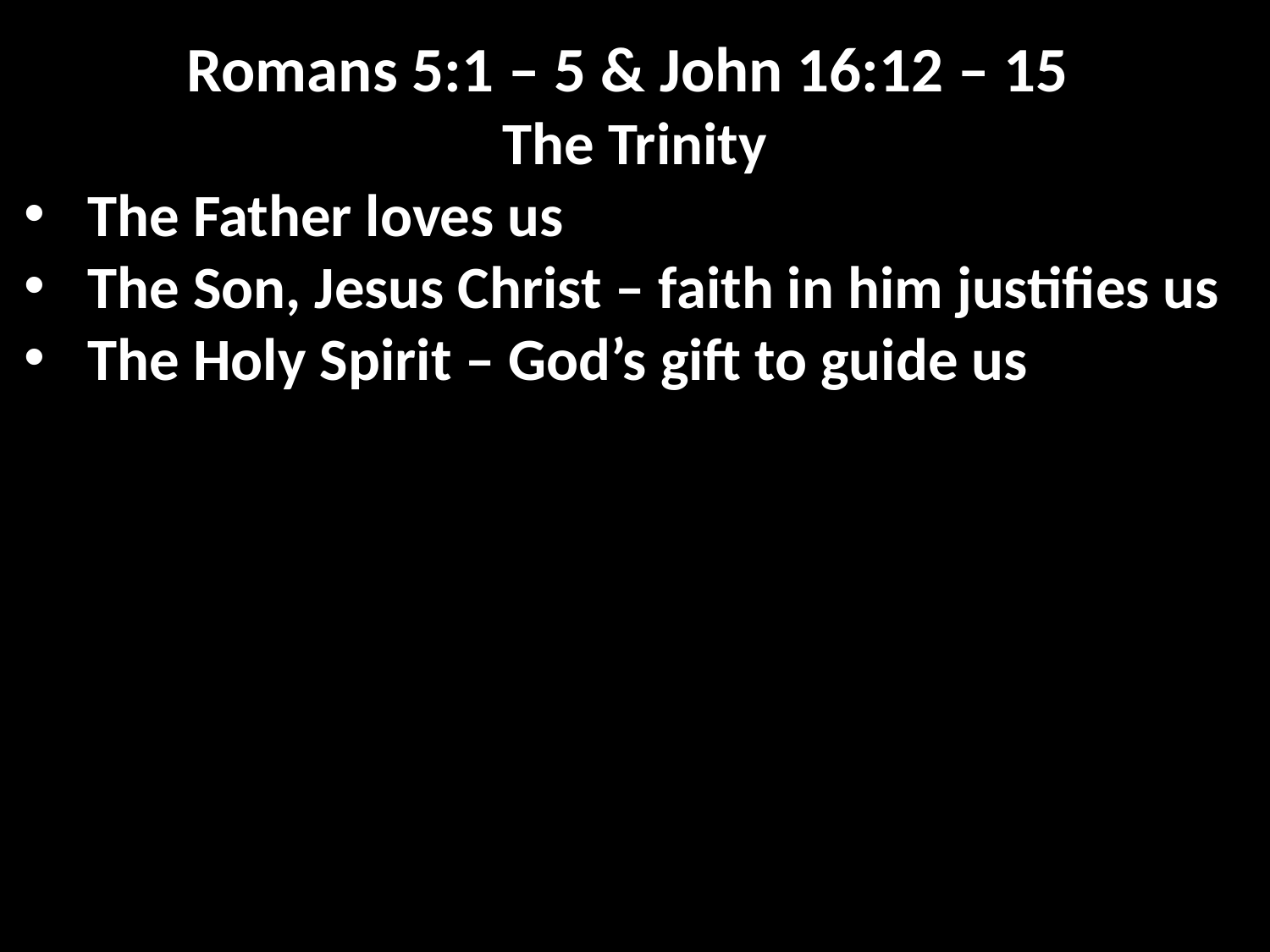

Romans 5:1 – 5 & John 16:12 – 15
The Trinity
The Father loves us
The Son, Jesus Christ – faith in him justifies us
The Holy Spirit – God’s gift to guide us